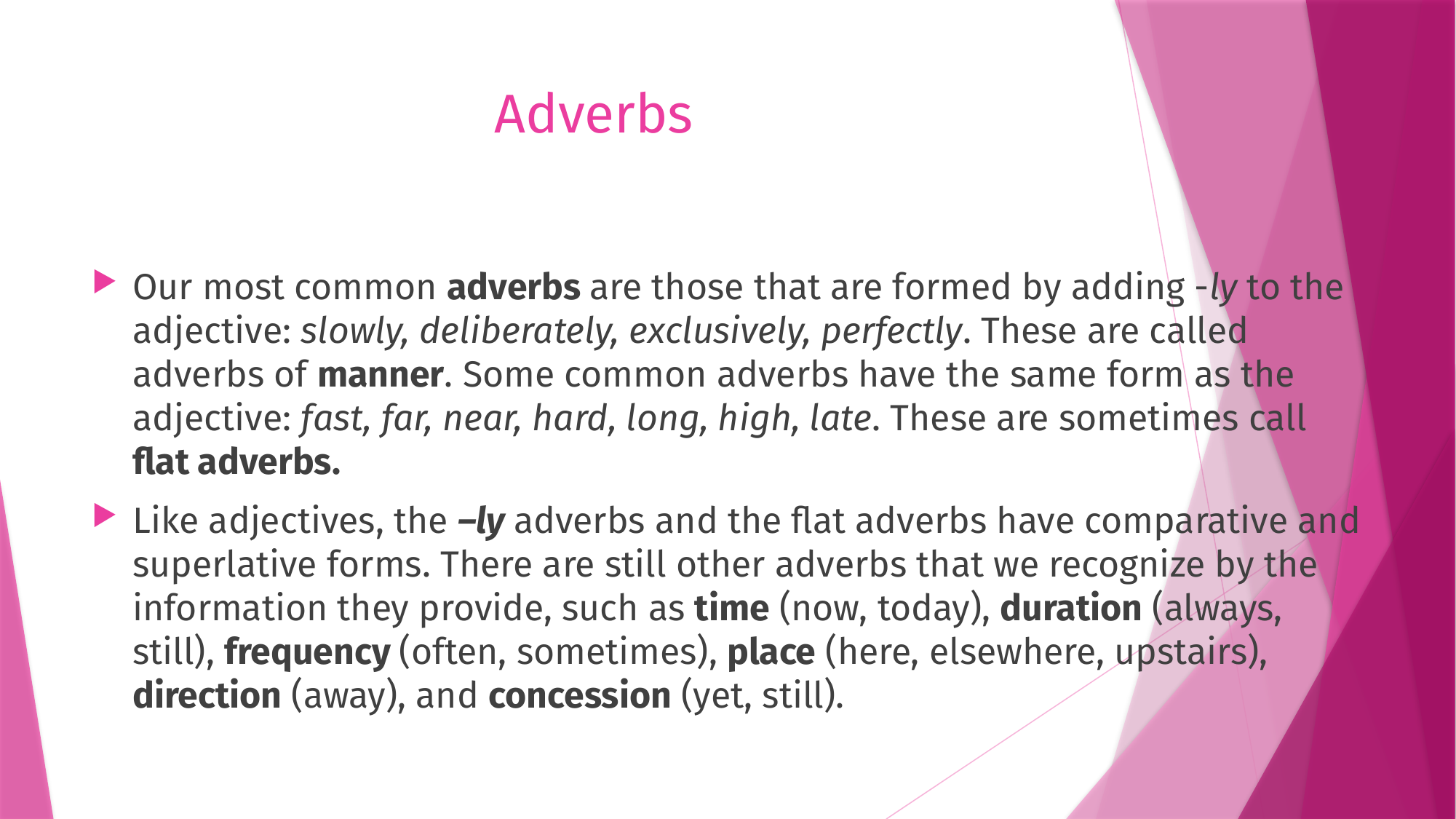

# Adverbs
Our most common adverbs are those that are formed by adding -ly to the adjective: slowly, deliberately, exclusively, perfectly. These are called adverbs of manner. Some common adverbs have the same form as the adjective: fast, far, near, hard, long, high, late. These are sometimes call flat adverbs.
Like adjectives, the –ly adverbs and the flat adverbs have comparative and superlative forms. There are still other adverbs that we recognize by the information they provide, such as time (now, today), duration (always, still), frequency (often, sometimes), place (here, elsewhere, upstairs), direction (away), and concession (yet, still).